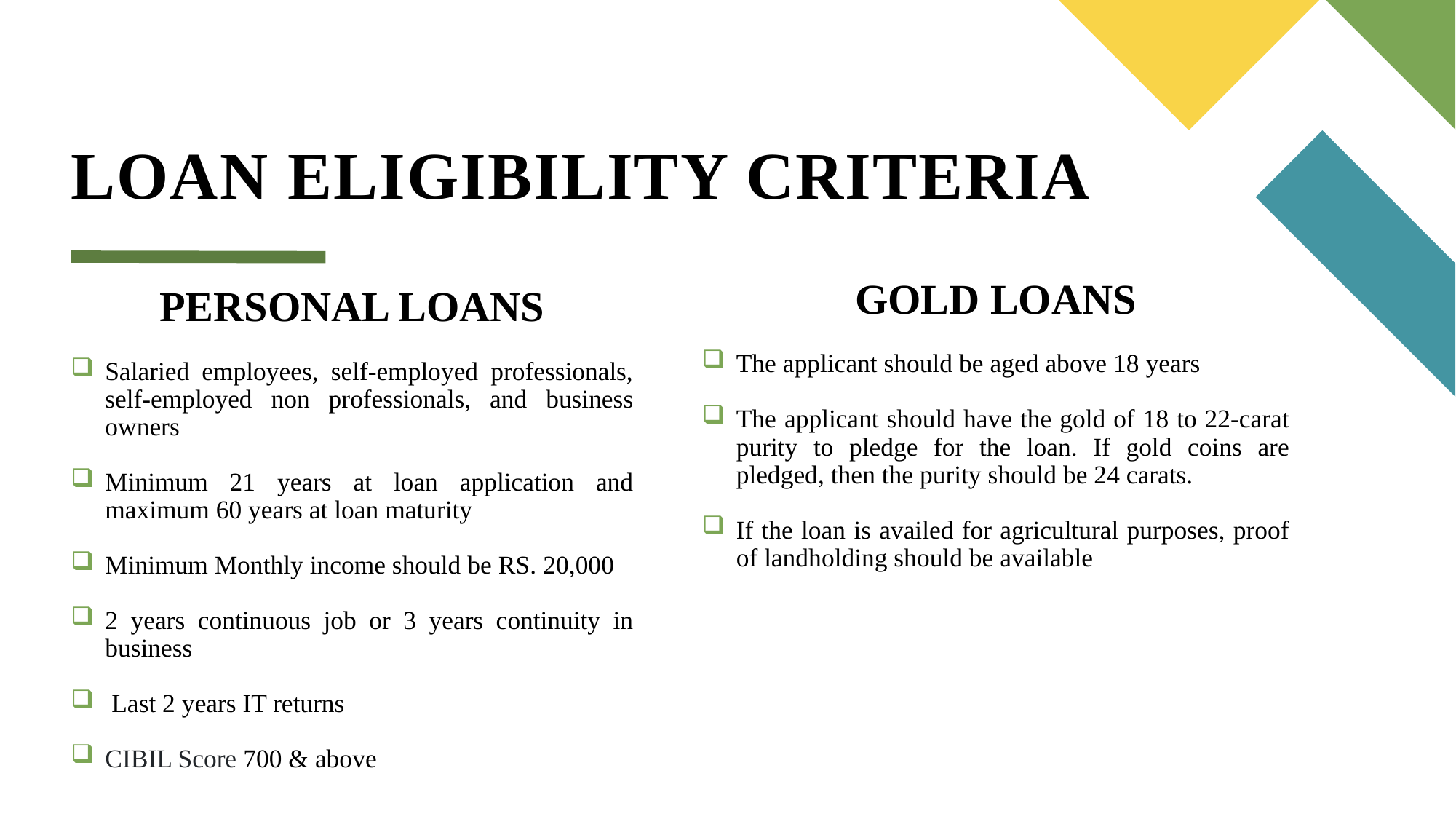

# LOAN ELIGIBILITY CRITERIA
GOLD LOANS
The applicant should be aged above 18 years
The applicant should have the gold of 18 to 22-carat purity to pledge for the loan. If gold coins are pledged, then the purity should be 24 carats.
If the loan is availed for agricultural purposes, proof of landholding should be available
PERSONAL LOANS
Salaried employees, self-employed professionals, self-employed non professionals, and business owners
Minimum 21 years at loan application and maximum 60 years at loan maturity
Minimum Monthly income should be RS. 20,000
2 years continuous job or 3 years continuity in business
 Last 2 years IT returns
CIBIL Score 700 & above